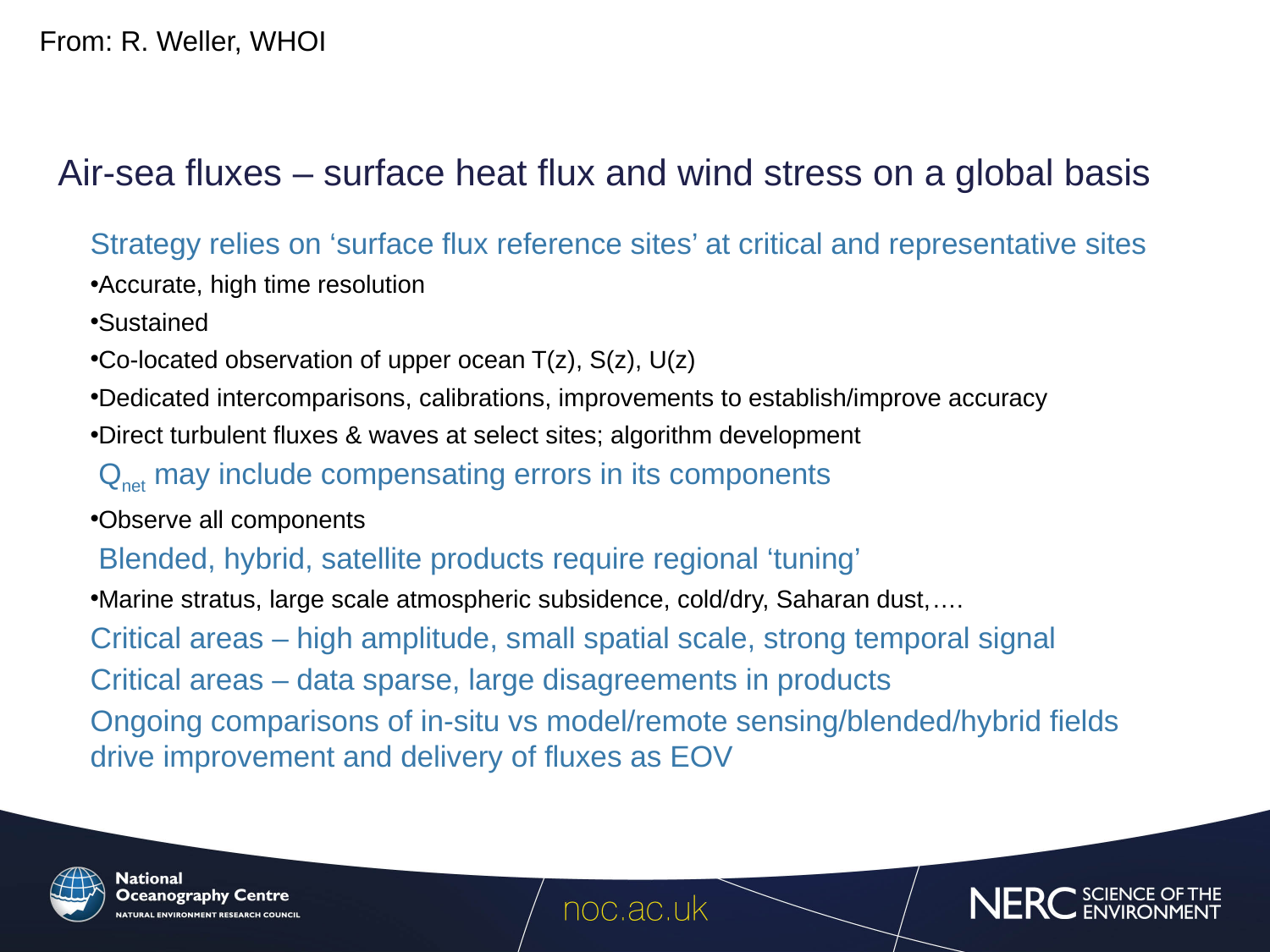

From: R. Weller, WHOI
# Air-sea fluxes – surface heat flux and wind stress on a global basis
Strategy relies on ‘surface flux reference sites’ at critical and representative sites
Accurate, high time resolution
Sustained
Co-located observation of upper ocean T(z), S(z), U(z)
Dedicated intercomparisons, calibrations, improvements to establish/improve accuracy
Direct turbulent fluxes & waves at select sites; algorithm development
 Qnet may include compensating errors in its components
Observe all components
 Blended, hybrid, satellite products require regional ‘tuning’
Marine stratus, large scale atmospheric subsidence, cold/dry, Saharan dust,….
Critical areas – high amplitude, small spatial scale, strong temporal signal
Critical areas – data sparse, large disagreements in products
Ongoing comparisons of in-situ vs model/remote sensing/blended/hybrid fields drive improvement and delivery of fluxes as EOV